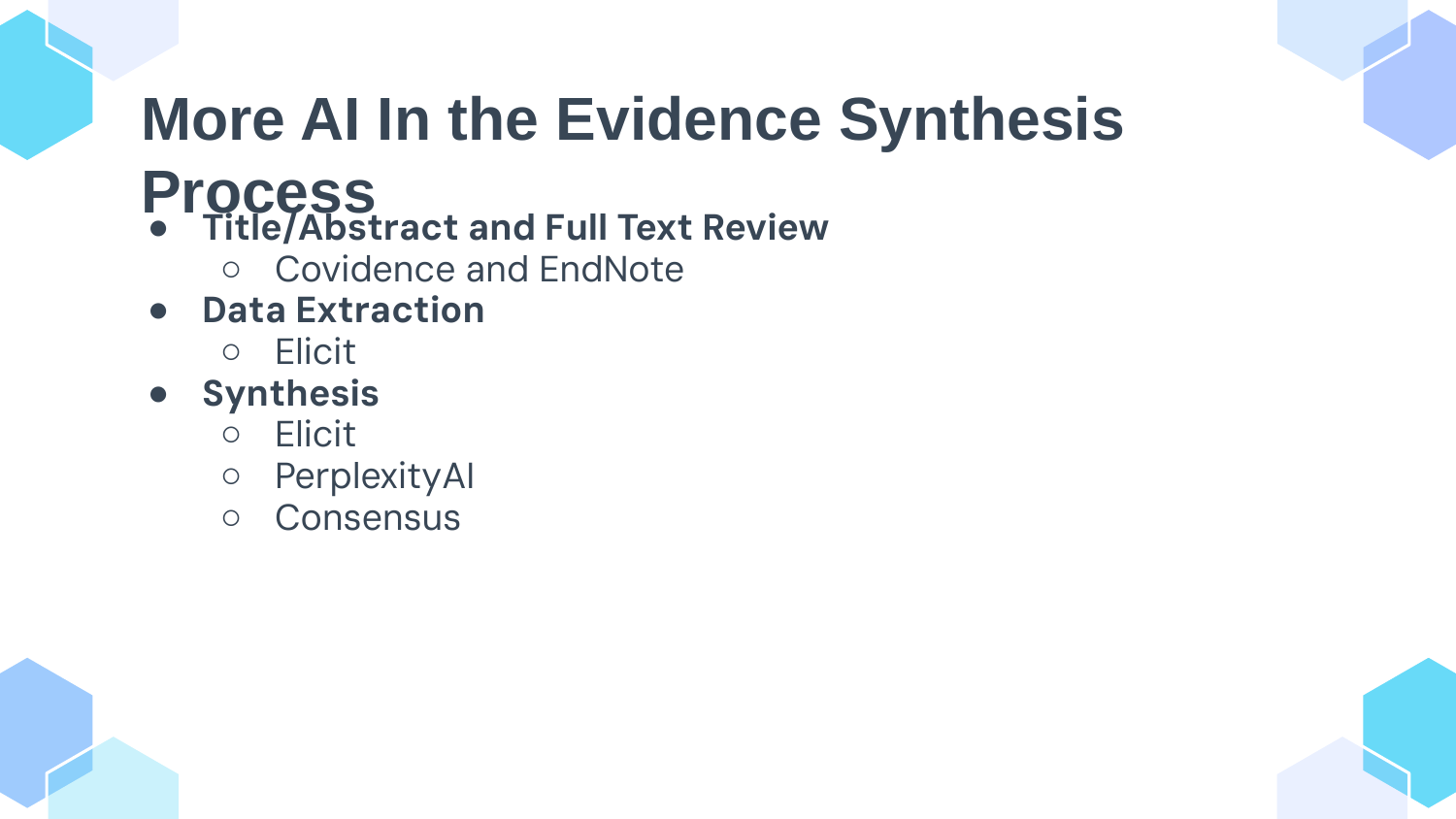

# More AI In the Evidence Synthesis Process

Title/Abstract and Full Text Review
Covidence and EndNote
Data Extraction
Elicit
Synthesis
Elicit
PerplexityAI
Consensus